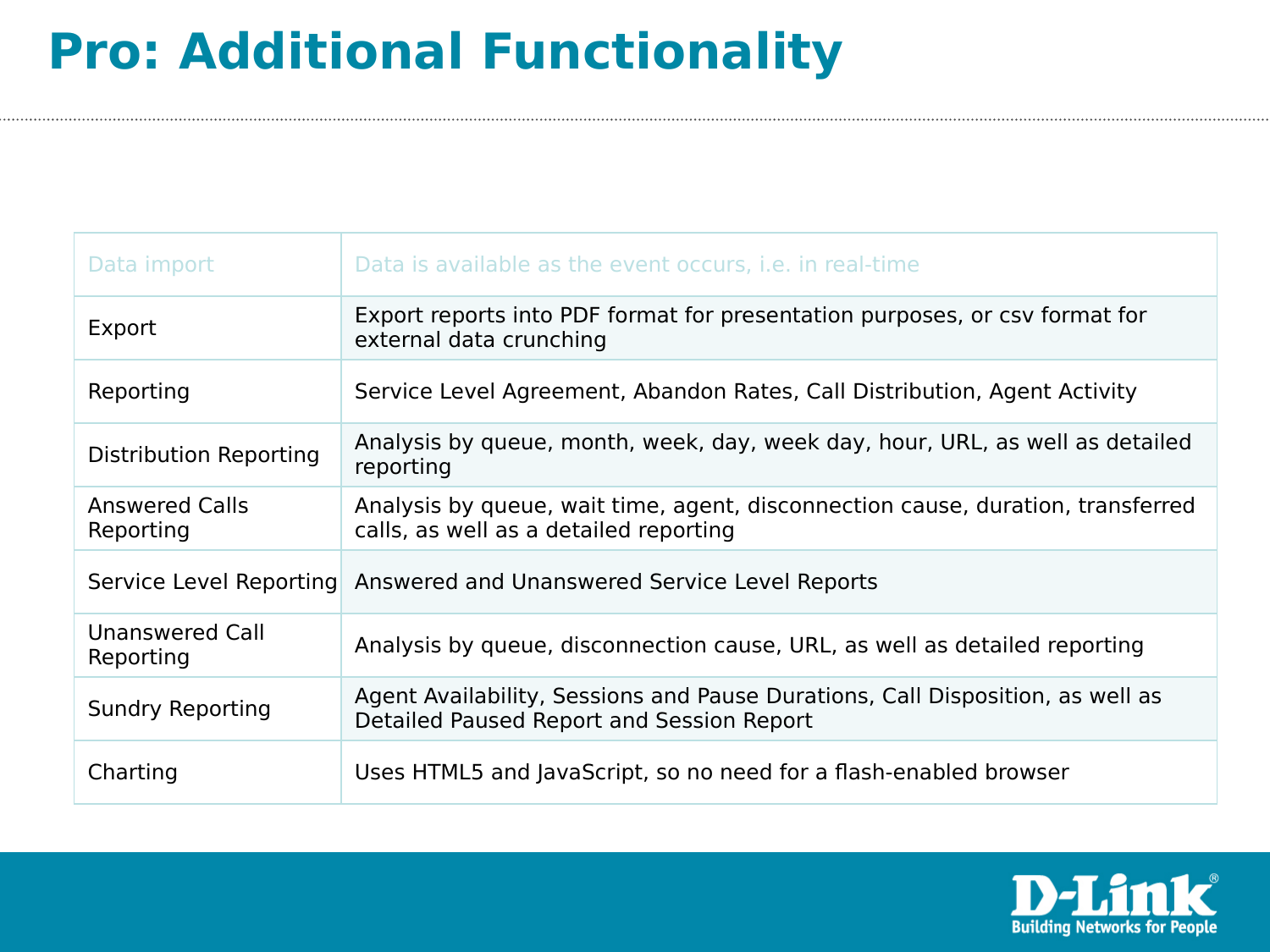

# Pro: Additional Functionality
| Data import | Data is available as the event occurs, i.e. in real-time |
| --- | --- |
| Export | Export reports into PDF format for presentation purposes, or csv format for external data crunching |
| Reporting | Service Level Agreement, Abandon Rates, Call Distribution, Agent Activity |
| Distribution Reporting | Analysis by queue, month, week, day, week day, hour, URL, as well as detailed reporting |
| Answered Calls Reporting | Analysis by queue, wait time, agent, disconnection cause, duration, transferred calls, as well as a detailed reporting |
| Service Level Reporting | Answered and Unanswered Service Level Reports |
| Unanswered Call Reporting | Analysis by queue, disconnection cause, URL, as well as detailed reporting |
| Sundry Reporting | Agent Availability, Sessions and Pause Durations, Call Disposition, as well as Detailed Paused Report and Session Report |
| Charting | Uses HTML5 and JavaScript, so no need for a flash-enabled browser |